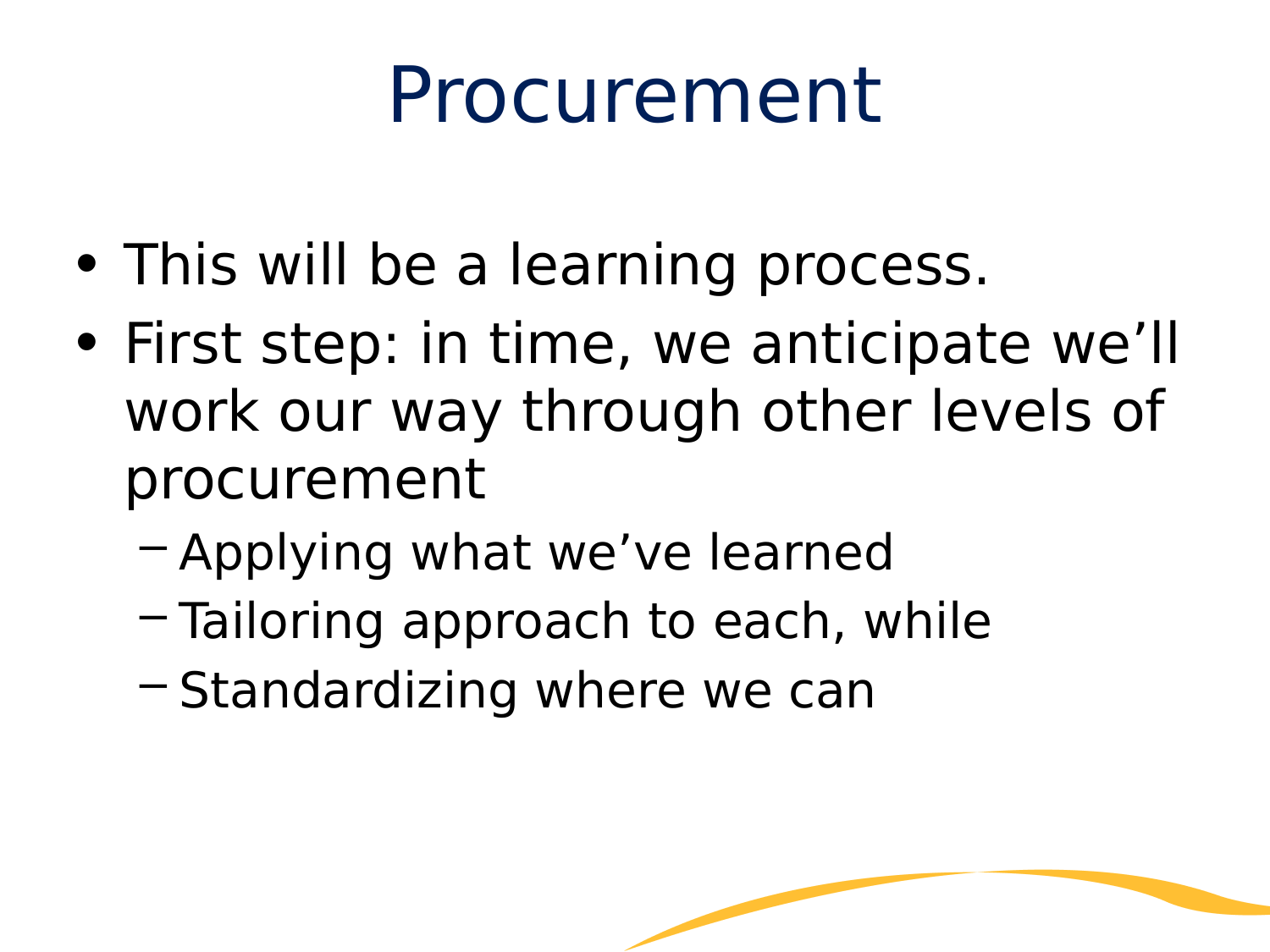

# Procurement
This will be a learning process.
First step: in time, we anticipate we’ll work our way through other levels of procurement
Applying what we’ve learned
Tailoring approach to each, while
Standardizing where we can